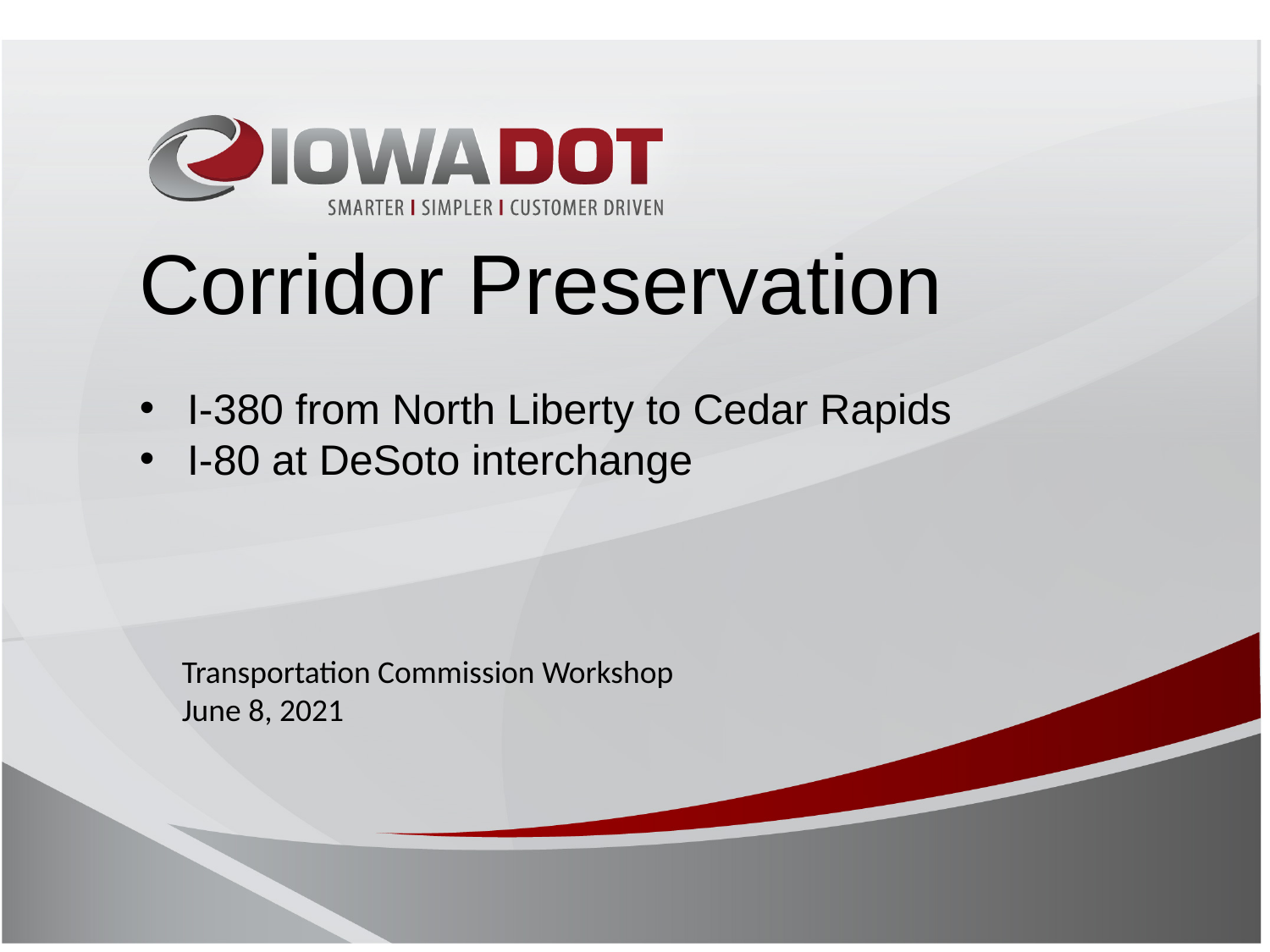

Corridor Preservation

I-380 from North Liberty to Cedar Rapids
I-80 at DeSoto interchange
Transportation Commission Workshop
June 8, 2021